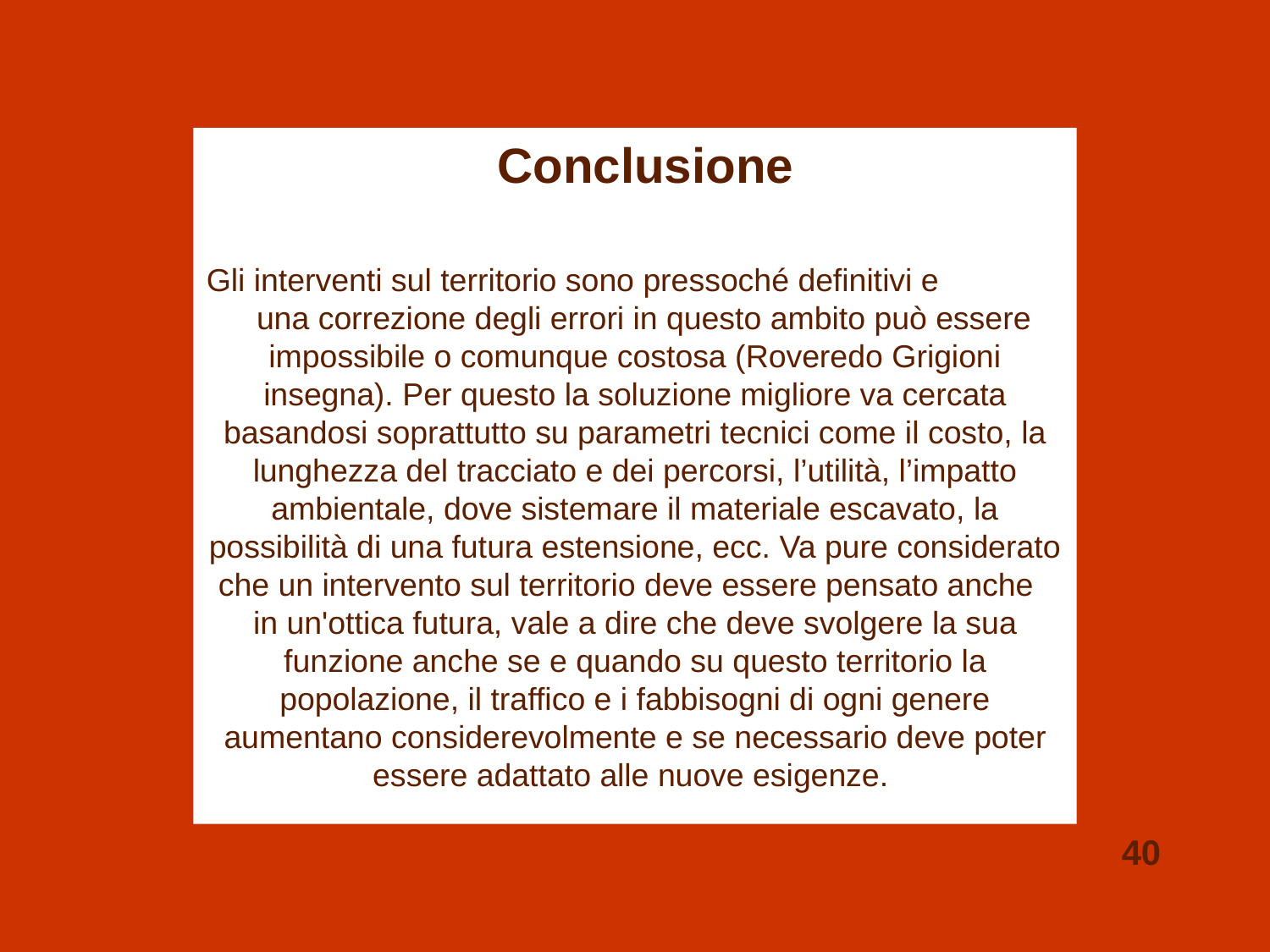

Conclusione

Gli interventi sul territorio sono pressoché definitivi e                 una correzione degli errori in questo ambito può essere impossibile o comunque costosa (Roveredo Grigioni insegna). Per questo la soluzione migliore va cercata basandosi soprattutto su parametri tecnici come il costo, la lunghezza del tracciato e dei percorsi, l’utilità, l’impatto ambientale, dove sistemare il materiale escavato, la possibilità di una futura estensione, ecc. Va pure considerato che un intervento sul territorio deve essere pensato anche   in un'ottica futura, vale a dire che deve svolgere la sua funzione anche se e quando su questo territorio la popolazione, il traffico e i fabbisogni di ogni genere aumentano considerevolmente e se necessario deve poter essere adattato alle nuove esigenze.
40